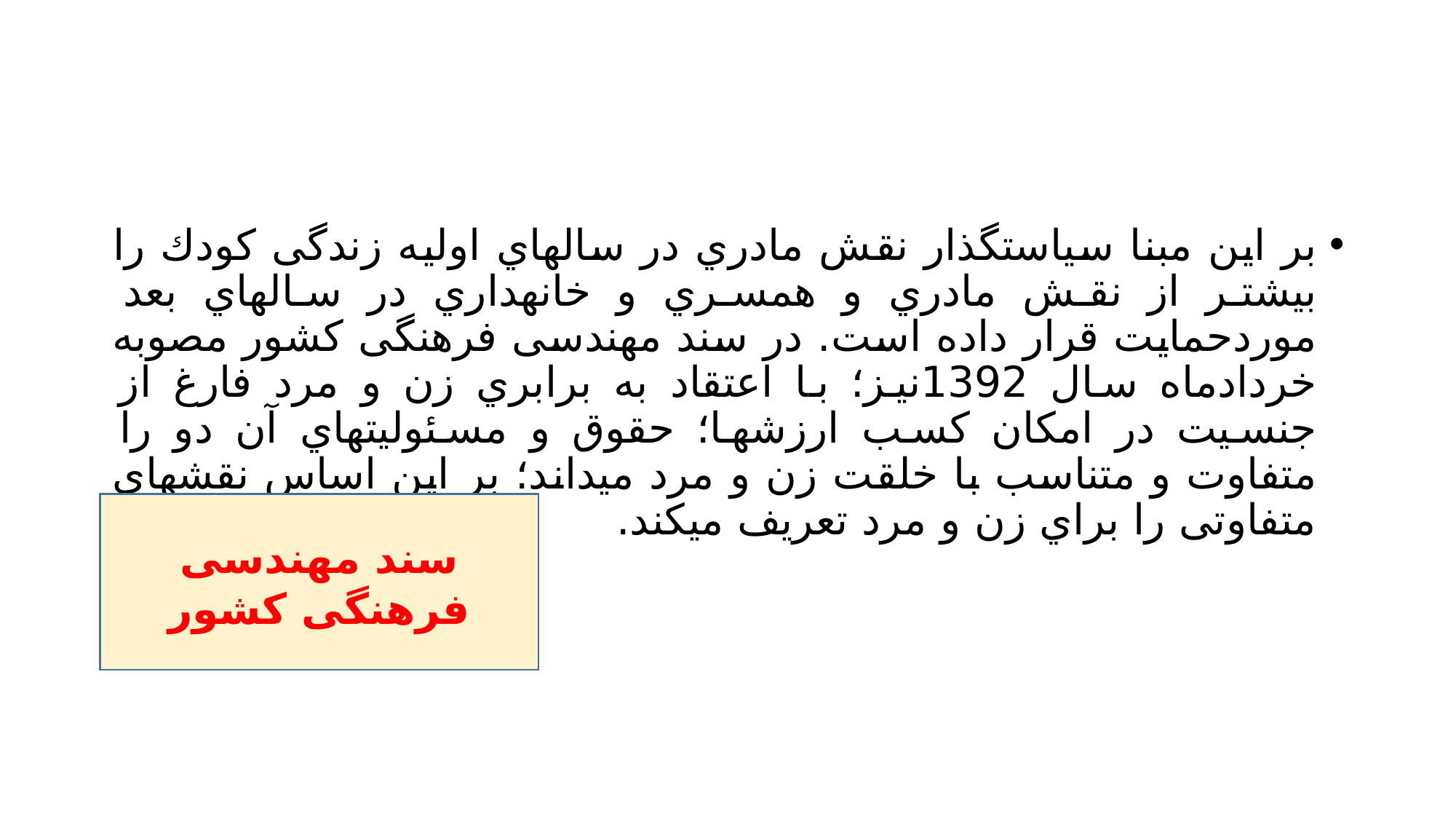

#
بر این مبنا سیاستگذار نقش مادري در سالهاي اولیه زندگی کودك را بیشتر از نقش مادري و همسري و خانهداري در سالهاي بعد موردحمایت قرار داده است. در سند مهندسی فرهنگی کشور مصوبه خردادماه سال 1392نیز؛ با اعتقاد به برابري زن و مرد فارغ از جنسیت در امکان کسب ارزشها؛ حقوق و مسئولیتهاي آن دو را متفاوت و متناسب با خلقت زن و مرد میداند؛ بر این اساس نقشهاي متفاوتی را براي زن و مرد تعریف میکند.

سند مهندسی فرهنگی کشور